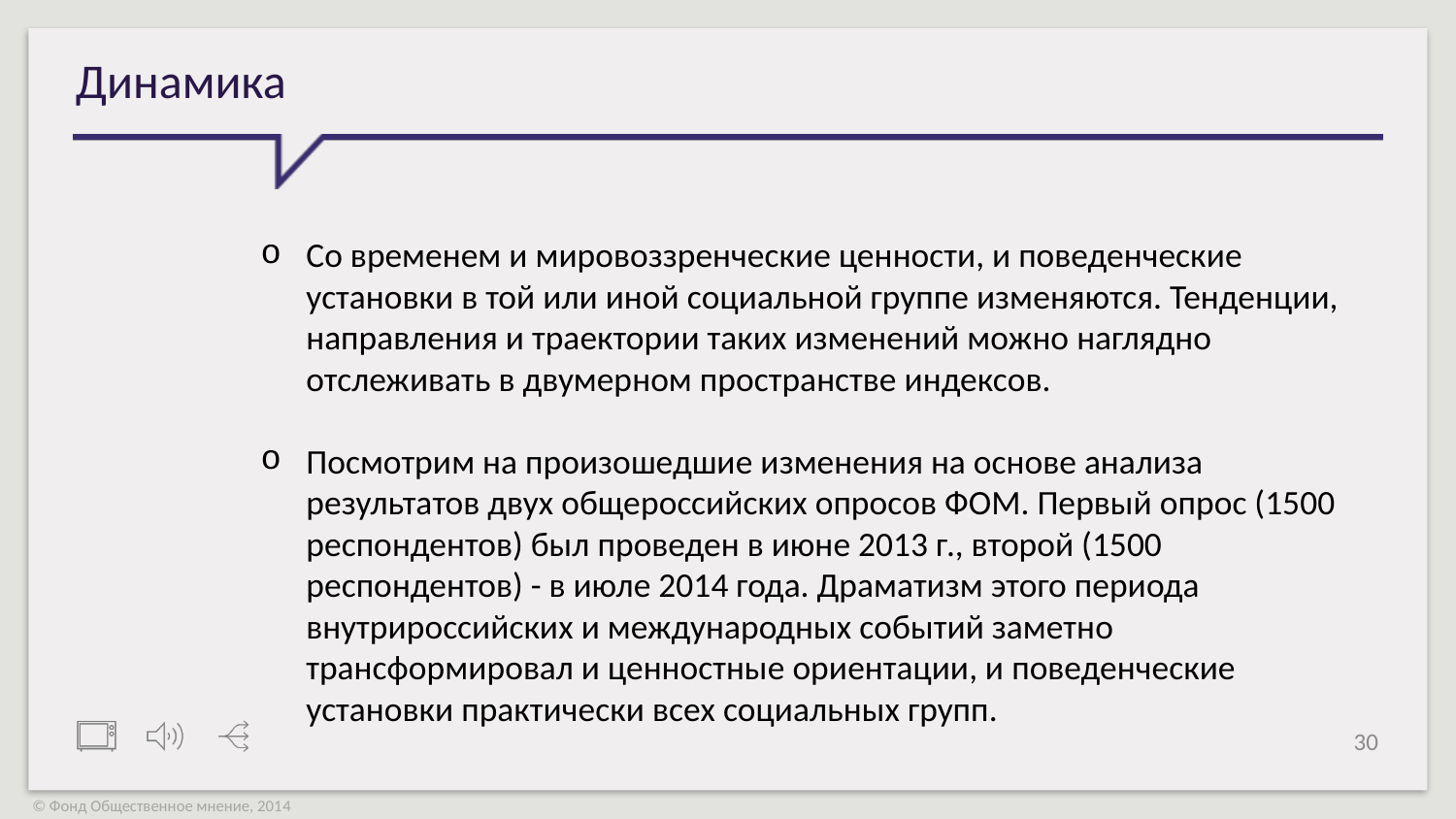

# Динамика
Со временем и мировоззренческие ценности, и поведенческие установки в той или иной социальной группе изменяются. Тенденции, направления и траектории таких изменений можно наглядно отслеживать в двумерном пространстве индексов.

Посмотрим на произошедшие изменения на основе анализа результатов двух общероссийских опросов ФОМ. Первый опрос (1500 респондентов) был проведен в июне 2013 г., второй (1500 респондентов) - в июле 2014 года. Драматизм этого периода внутрироссийских и международных событий заметно трансформировал и ценностные ориентации, и поведенческие установки практически всех социальных групп.